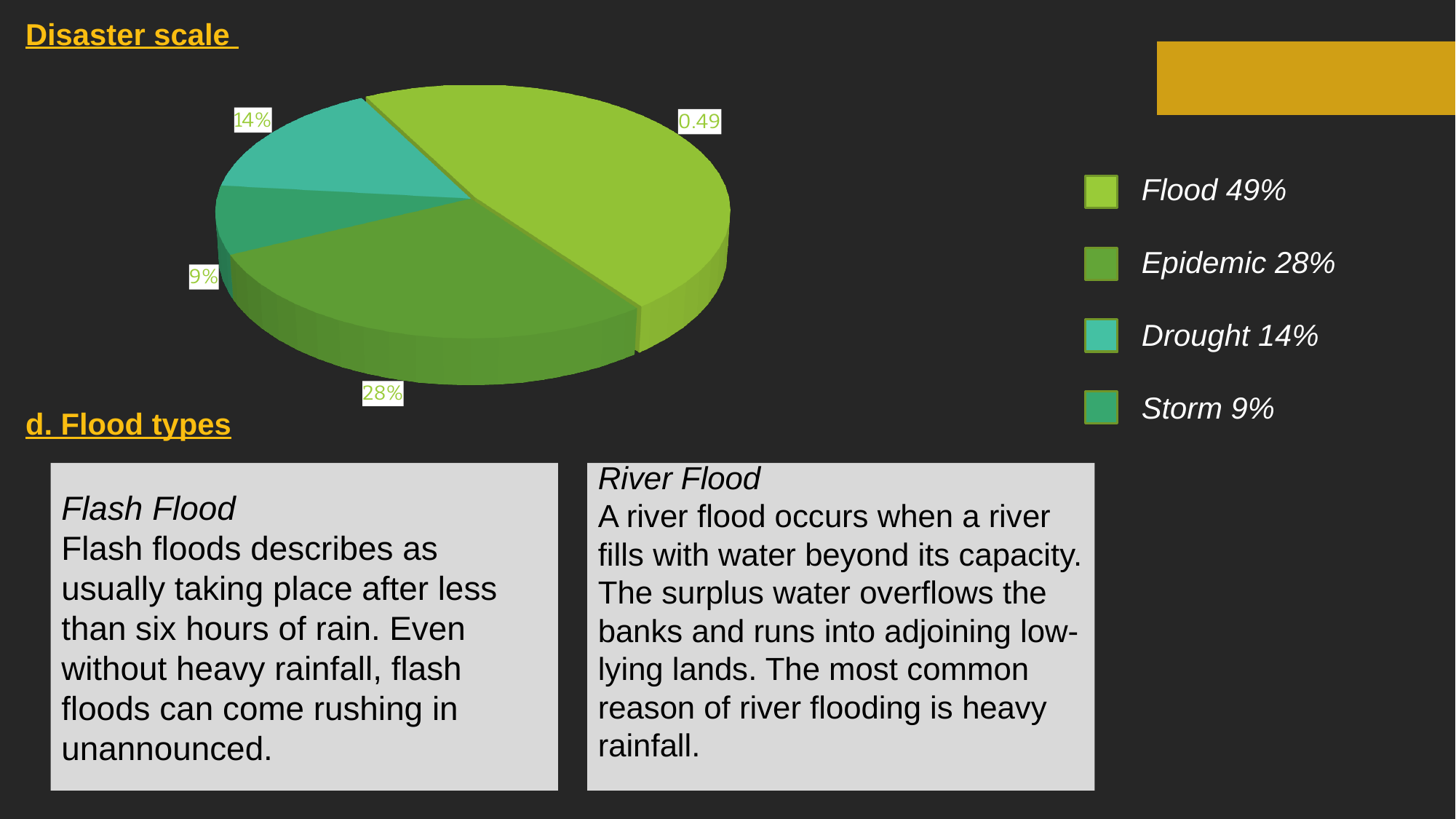

Disaster scale

[unsupported chart]

Flood 49%

Epidemic 28%

Drought 14%

Storm 9%

d. Flood types
Flash Flood
Flash floods describes as usually taking place after less than six hours of rain. Even without heavy rainfall, flash floods can come rushing in unannounced.
River Flood
A river flood occurs when a river fills with water beyond its capacity. The surplus water overflows the banks and runs into adjoining low-lying lands. The most common reason of river flooding is heavy rainfall.